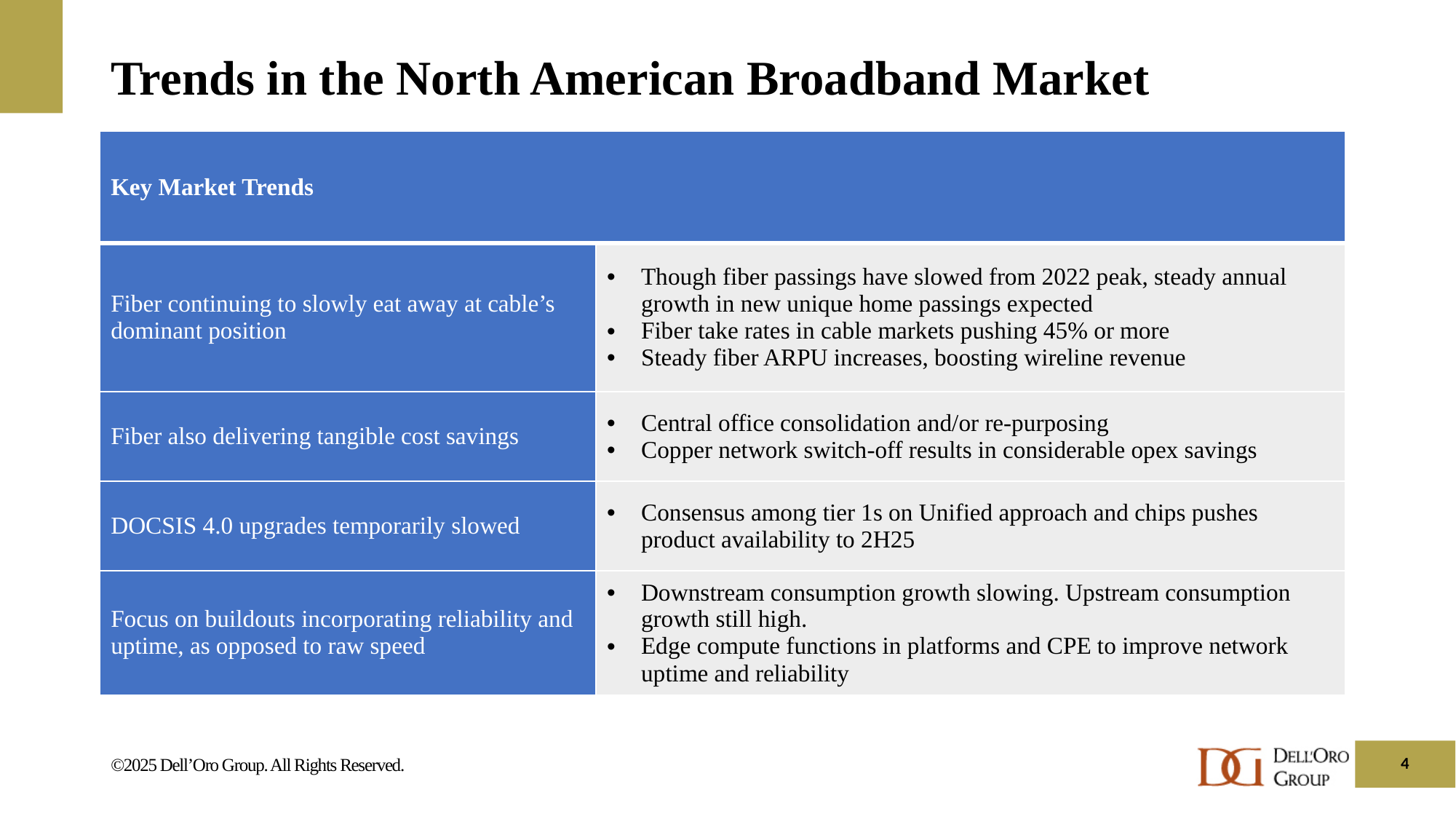

# Trends in the North American Broadband Market
| Key Market Trends | Current |
| --- | --- |
| Fiber continuing to slowly eat away at cable’s dominant position | Though fiber passings have slowed from 2022 peak, steady annual growth in new unique home passings expected Fiber take rates in cable markets pushing 45% or more Steady fiber ARPU increases, boosting wireline revenue |
| Fiber also delivering tangible cost savings | Central office consolidation and/or re-purposing Copper network switch-off results in considerable opex savings |
| DOCSIS 4.0 upgrades temporarily slowed | Consensus among tier 1s on Unified approach and chips pushes product availability to 2H25 |
| Focus on buildouts incorporating reliability and uptime, as opposed to raw speed | Downstream consumption growth slowing. Upstream consumption growth still high. Edge compute functions in platforms and CPE to improve network uptime and reliability |
4